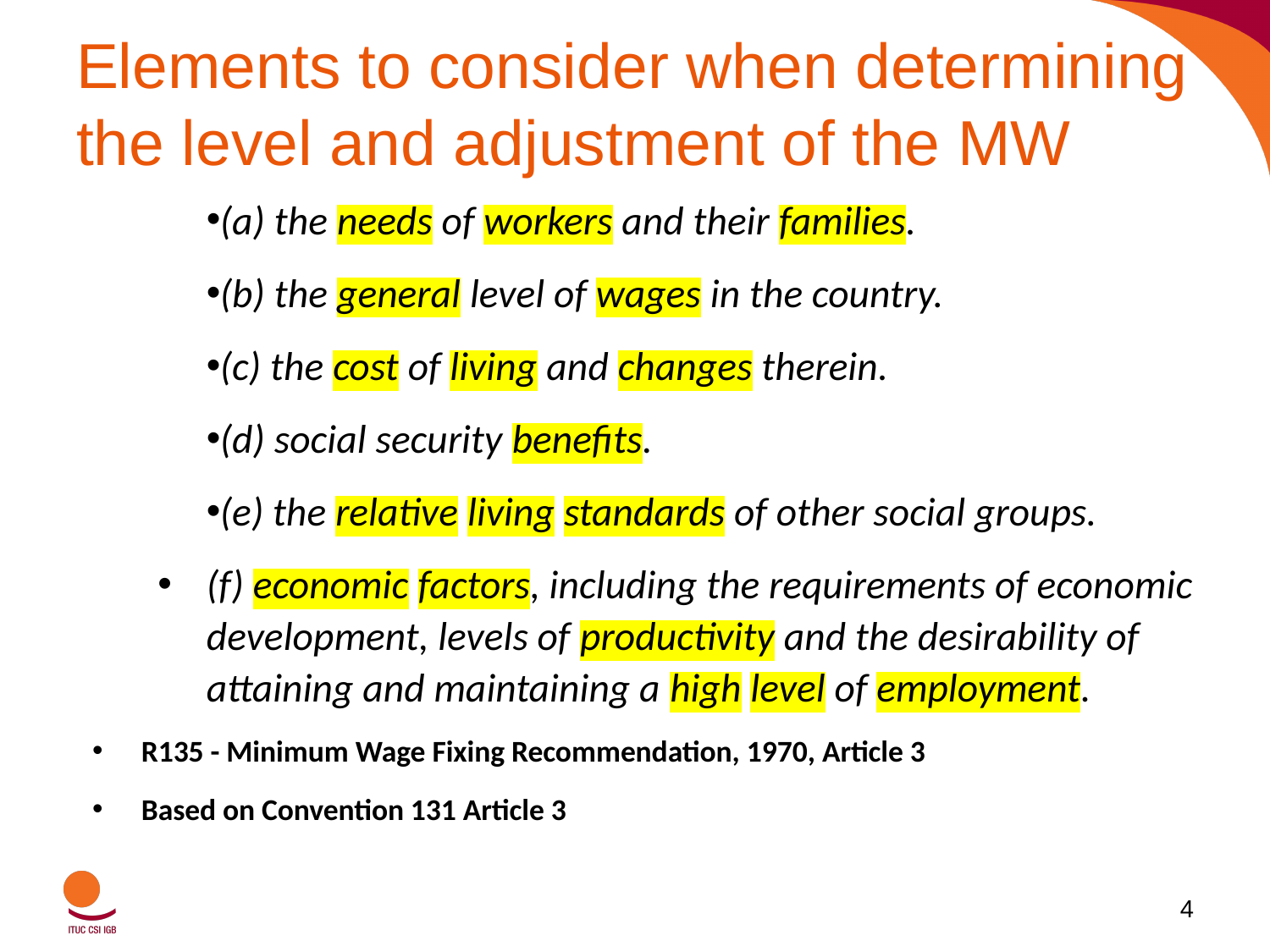

# Elements to consider when determining the level and adjustment of the MW
(a) the needs of workers and their families.
(b) the general level of wages in the country.
(c) the cost of living and changes therein.
(d) social security benefits.
(e) the relative living standards of other social groups.
(f) economic factors, including the requirements of economic development, levels of productivity and the desirability of attaining and maintaining a high level of employment.
R135 - Minimum Wage Fixing Recommendation, 1970, Article 3
Based on Convention 131 Article 3

4